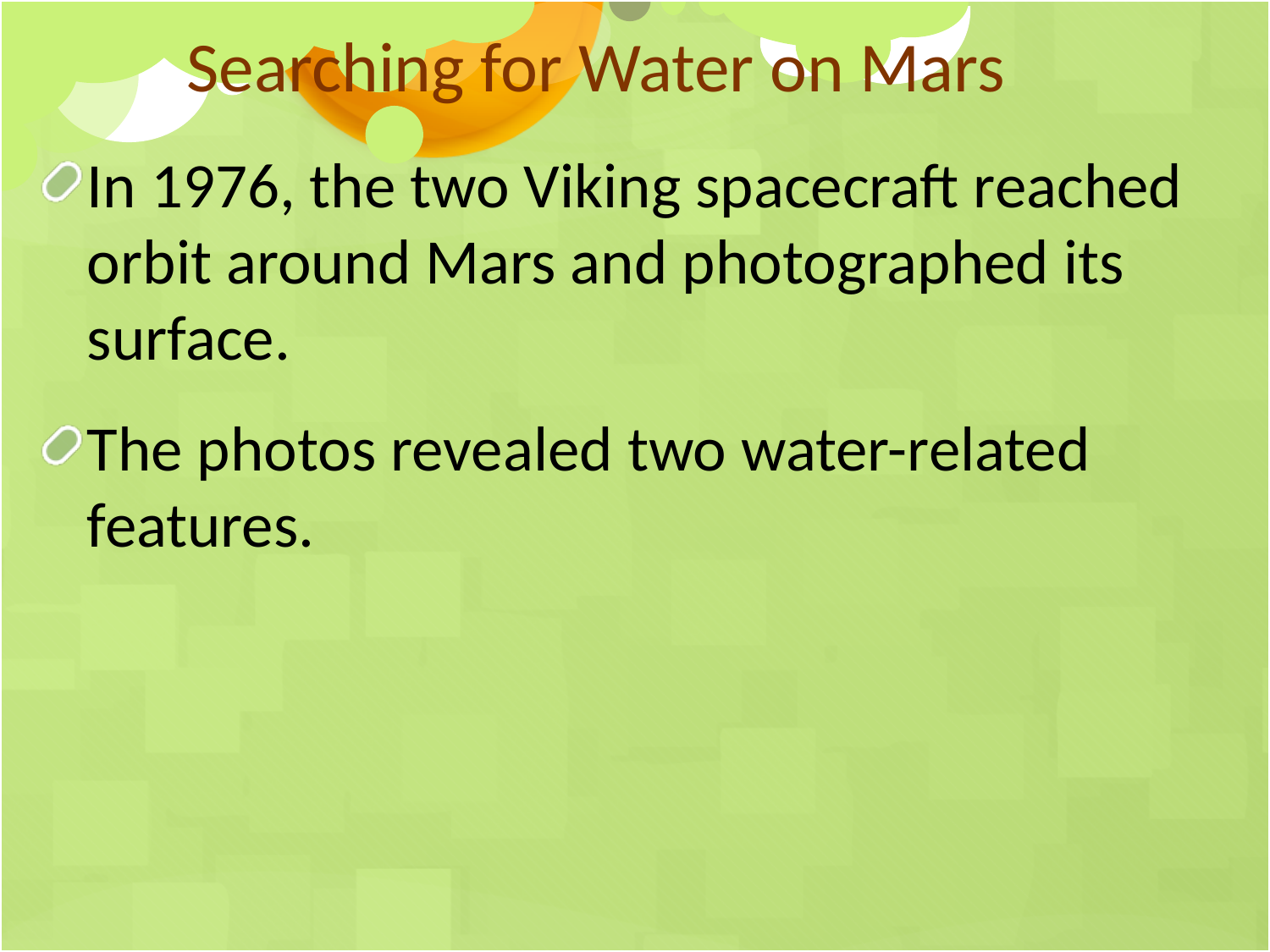

Searching for Water on Mars
In 1976, the two Viking spacecraft reached orbit around Mars and photographed its surface.
The photos revealed two water-related features.